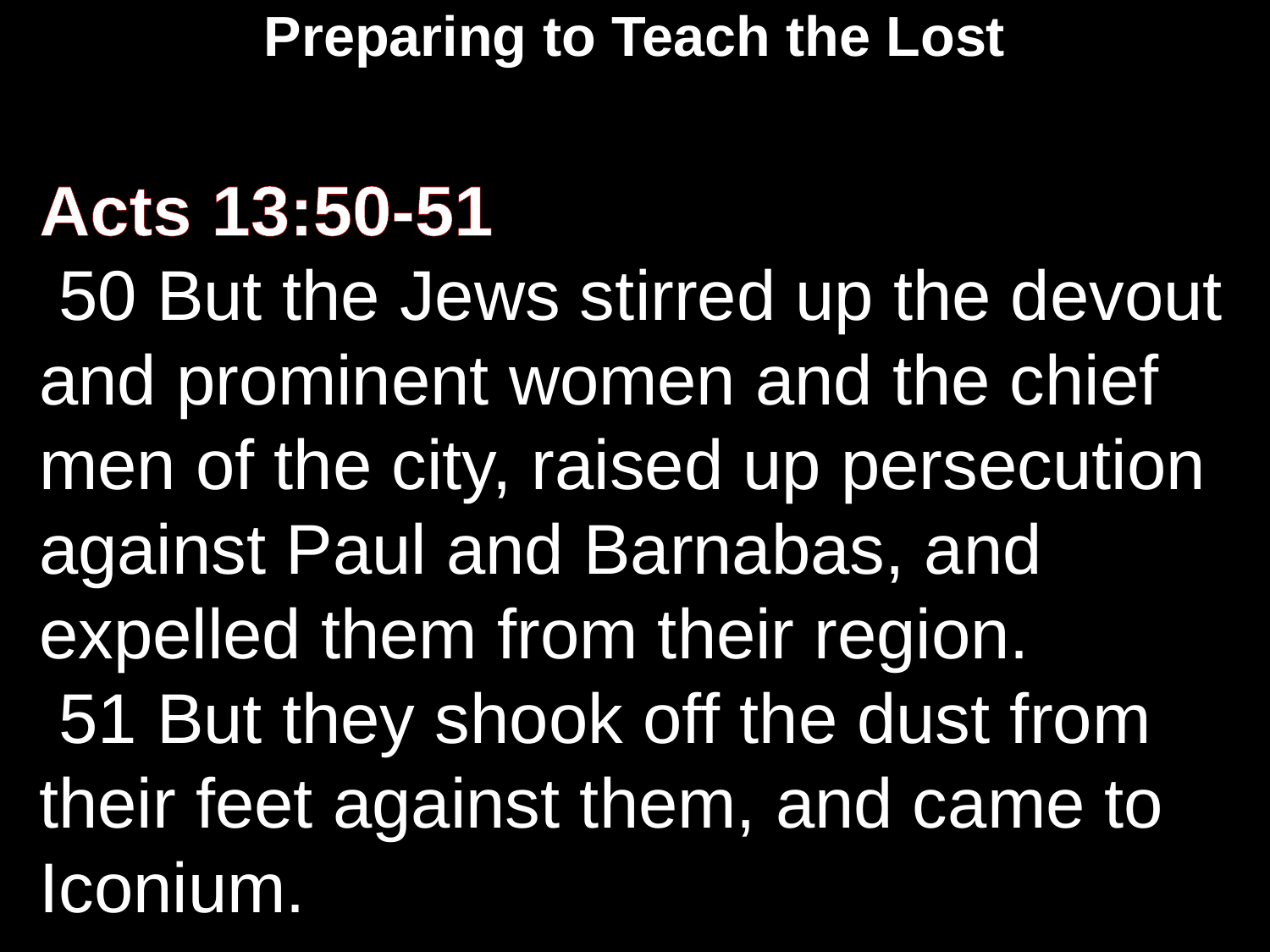

Preparing to Teach the Lost
Acts 13:50-51
 50 But the Jews stirred up the devout and prominent women and the chief men of the city, raised up persecution against Paul and Barnabas, and expelled them from their region.
 51 But they shook off the dust from their feet against them, and came to Iconium.